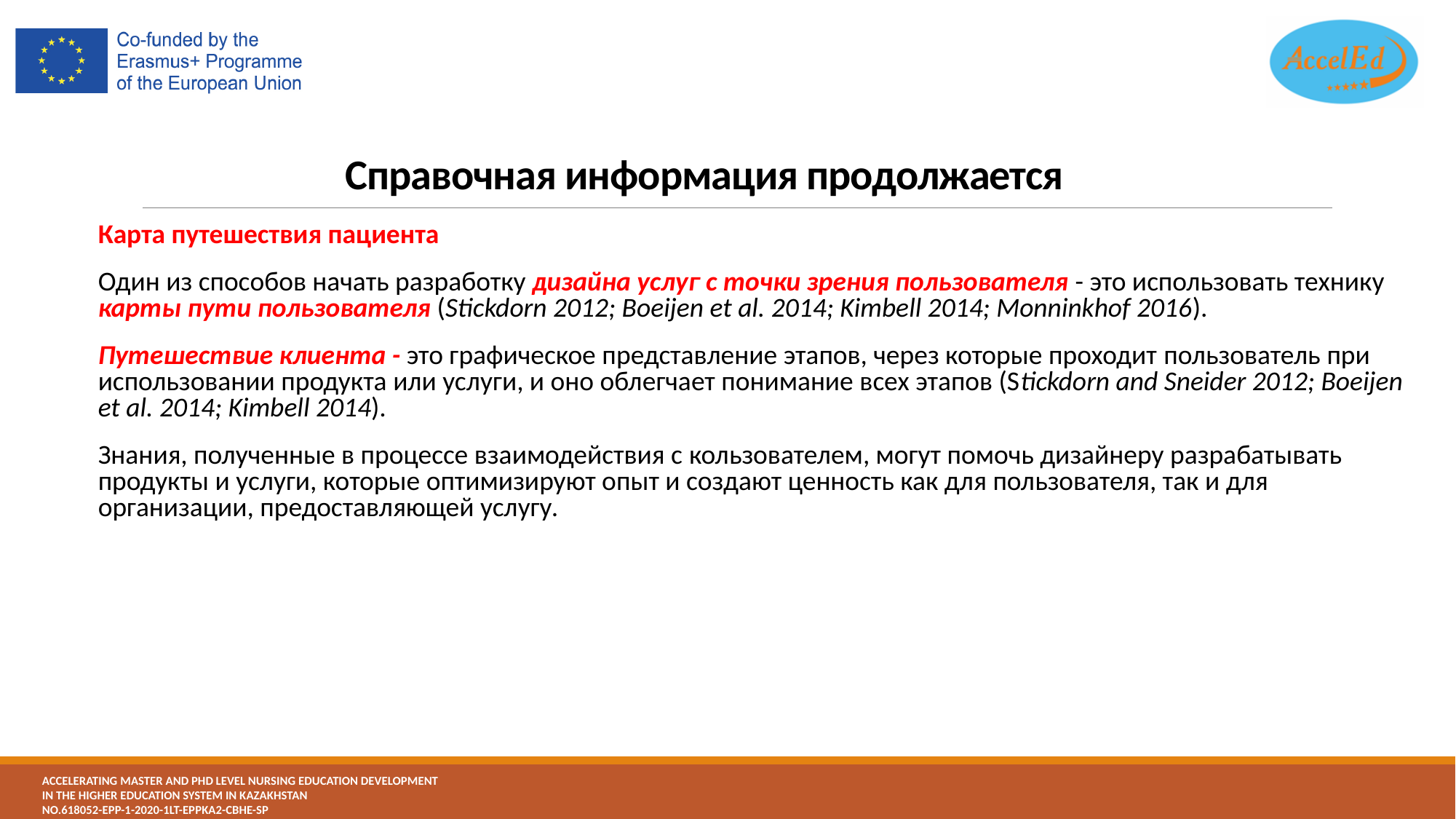

# Справочная информация продолжается
Карта путешествия пациента
Один из способов начать разработку дизайна услуг с точки зрения пользователя - это использовать технику карты пути пользователя (Stickdorn 2012; Boeijen et al. 2014; Kimbell 2014; Monninkhof 2016).
Путешествие клиента - это графическое представление этапов, через которые проходит пользователь при использовании продукта или услуги, и оно облегчает понимание всех этапов (Stickdorn and Sneider 2012; Boeijen et al. 2014; Kimbell 2014).
Знания, полученные в процессе взаимодействия с кользователем, могут помочь дизайнеру разрабатывать продукты и услуги, которые оптимизируют опыт и создают ценность как для пользователя, так и для организации, предоставляющей услугу.